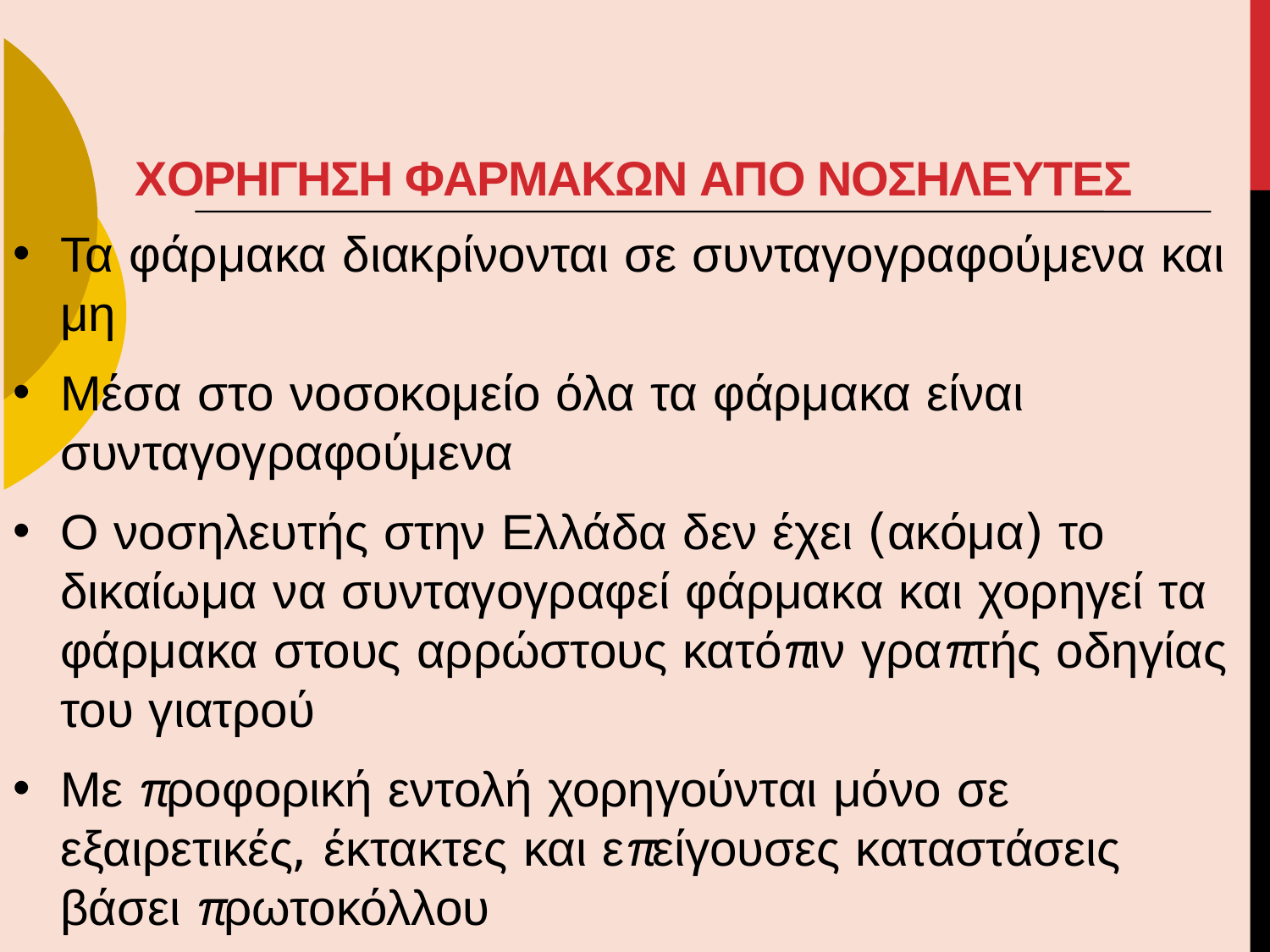

# ΧΟΡΗΓΗΣΗ ΦΑΡΜΑΚΩΝ ΑΠΟ ΝΟΣΗΛΕΥΤΕΣ
Τα φάρμακα διακρίνονται σε συνταγογραφούμενα και μη
Μέσα στο νοσοκομείο όλα τα φάρμακα είναι συνταγογραφούμενα
Ο νοσηλευτής στην Ελλάδα δεν έχει (ακόμα) το δικαίωμα να συνταγογραφεί φάρμακα και χορηγεί τα φάρμακα στους αρρώστους κατόπιν γραπτής οδηγίας του γιατρού
Με προφορική εντολή χορηγούνται μόνο σε εξαιρετικές, έκτακτες και επείγουσες καταστάσεις βάσει πρωτοκόλλου